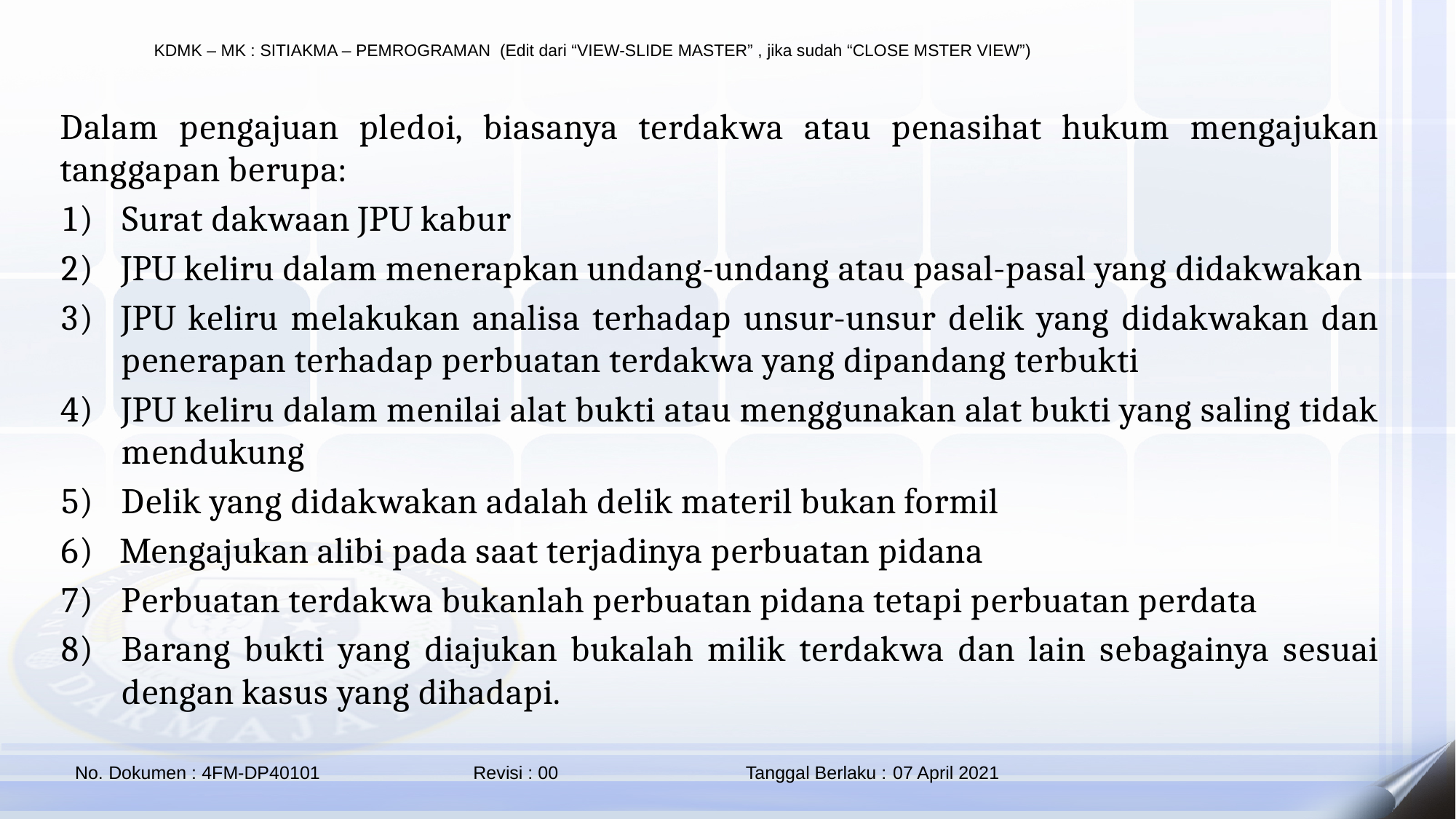

Dalam pengajuan pledoi, biasanya terdakwa atau penasihat hukum mengajukan tanggapan berupa:
Surat dakwaan JPU kabur
JPU keliru dalam menerapkan undang-undang atau pasal-pasal yang didakwakan
JPU keliru melakukan analisa terhadap unsur-unsur delik yang didakwakan dan penerapan terhadap perbuatan terdakwa yang dipandang terbukti
JPU keliru dalam menilai alat bukti atau menggunakan alat bukti yang saling tidak mendukung
Delik yang didakwakan adalah delik materil bukan formil
Mengajukan alibi pada saat terjadinya perbuatan pidana
Perbuatan terdakwa bukanlah perbuatan pidana tetapi perbuatan perdata
Barang bukti yang diajukan bukalah milik terdakwa dan lain sebagainya sesuai dengan kasus yang dihadapi.